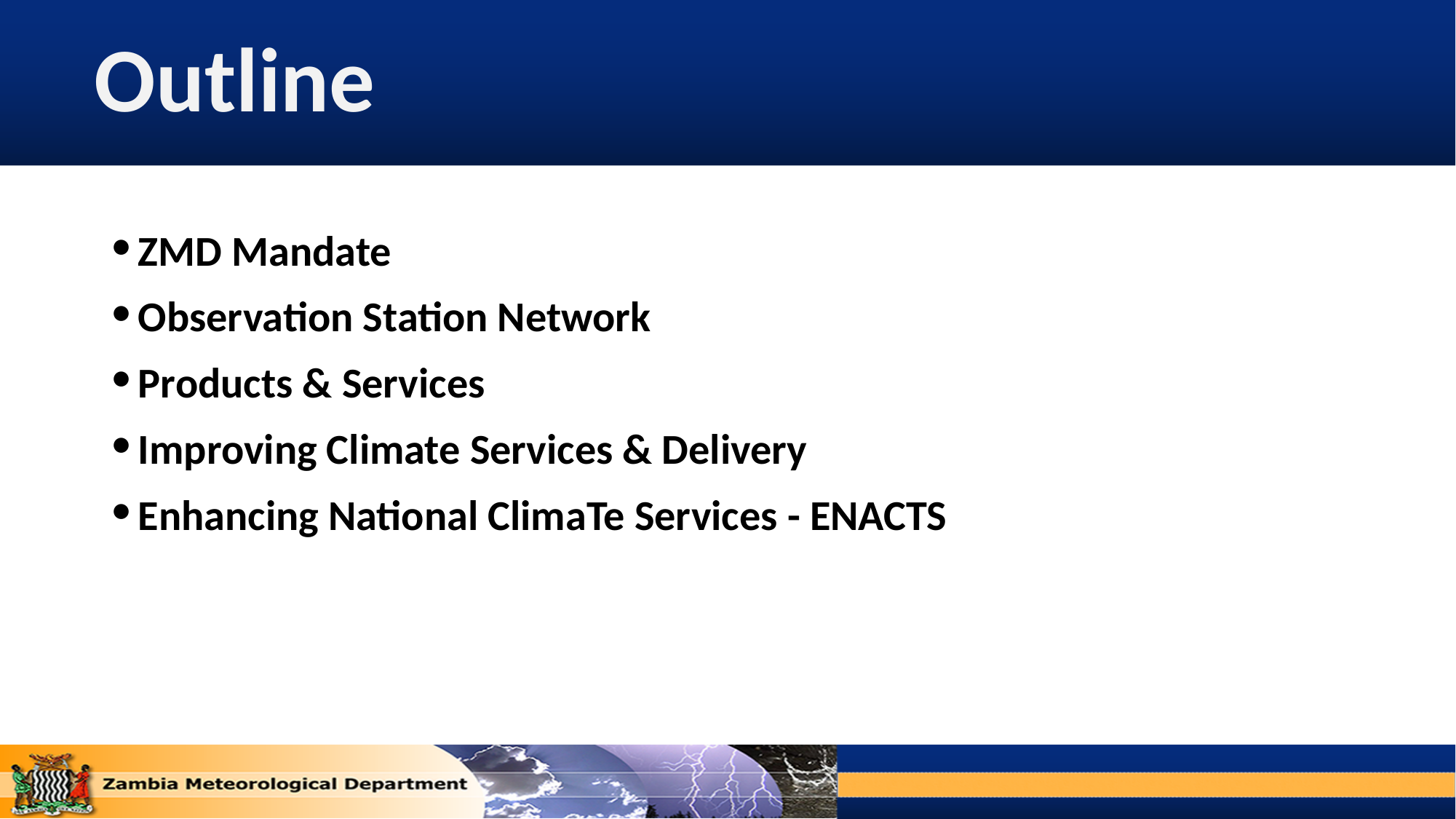

# Outline
ZMD Mandate
Observation Station Network
Products & Services
Improving Climate Services & Delivery
Enhancing National ClimaTe Services - ENACTS